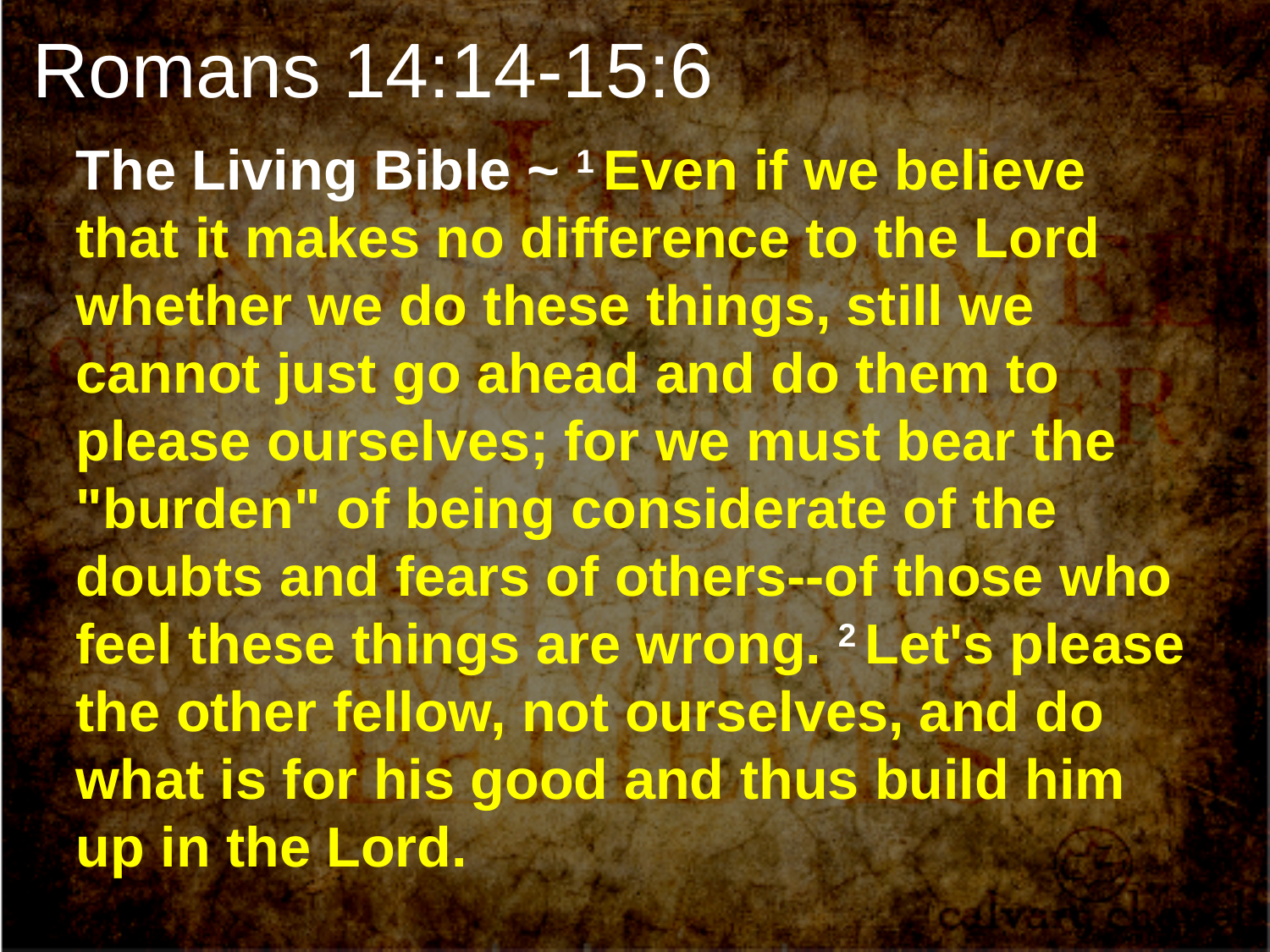

Romans 14:14-15:6
The Living Bible ~ 1 Even if we believe that it makes no difference to the Lord whether we do these things, still we cannot just go ahead and do them to please ourselves; for we must bear the "burden" of being considerate of the doubts and fears of others--of those who feel these things are wrong. 2 Let's please the other fellow, not ourselves, and do what is for his good and thus build him up in the Lord.